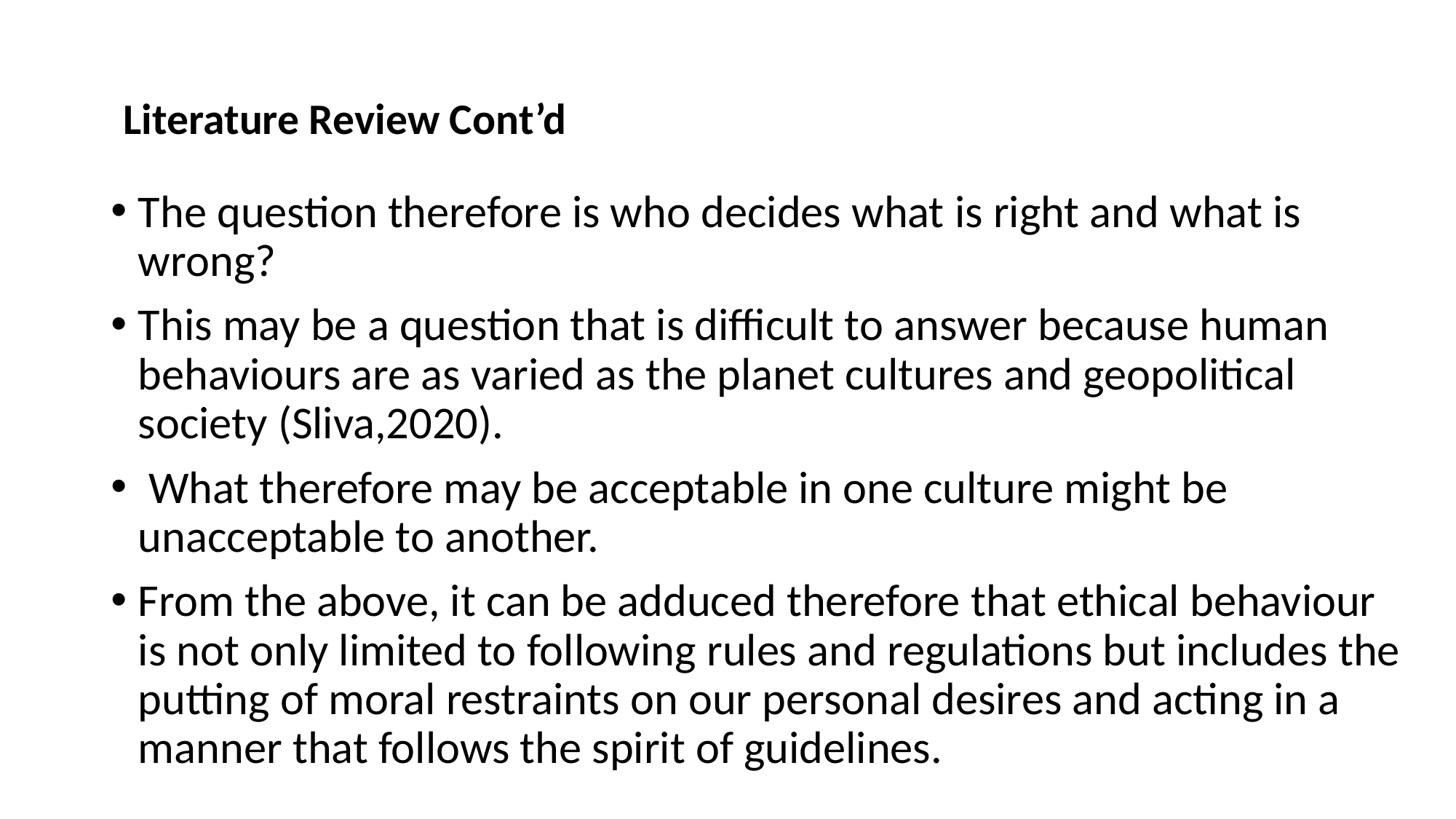

# Literature Review Cont’d
The question therefore is who decides what is right and what is wrong?
This may be a question that is difficult to answer because human behaviours are as varied as the planet cultures and geopolitical society (Sliva,2020).
 What therefore may be acceptable in one culture might be unacceptable to another.
From the above, it can be adduced therefore that ethical behaviour is not only limited to following rules and regulations but includes the putting of moral restraints on our personal desires and acting in a manner that follows the spirit of guidelines.